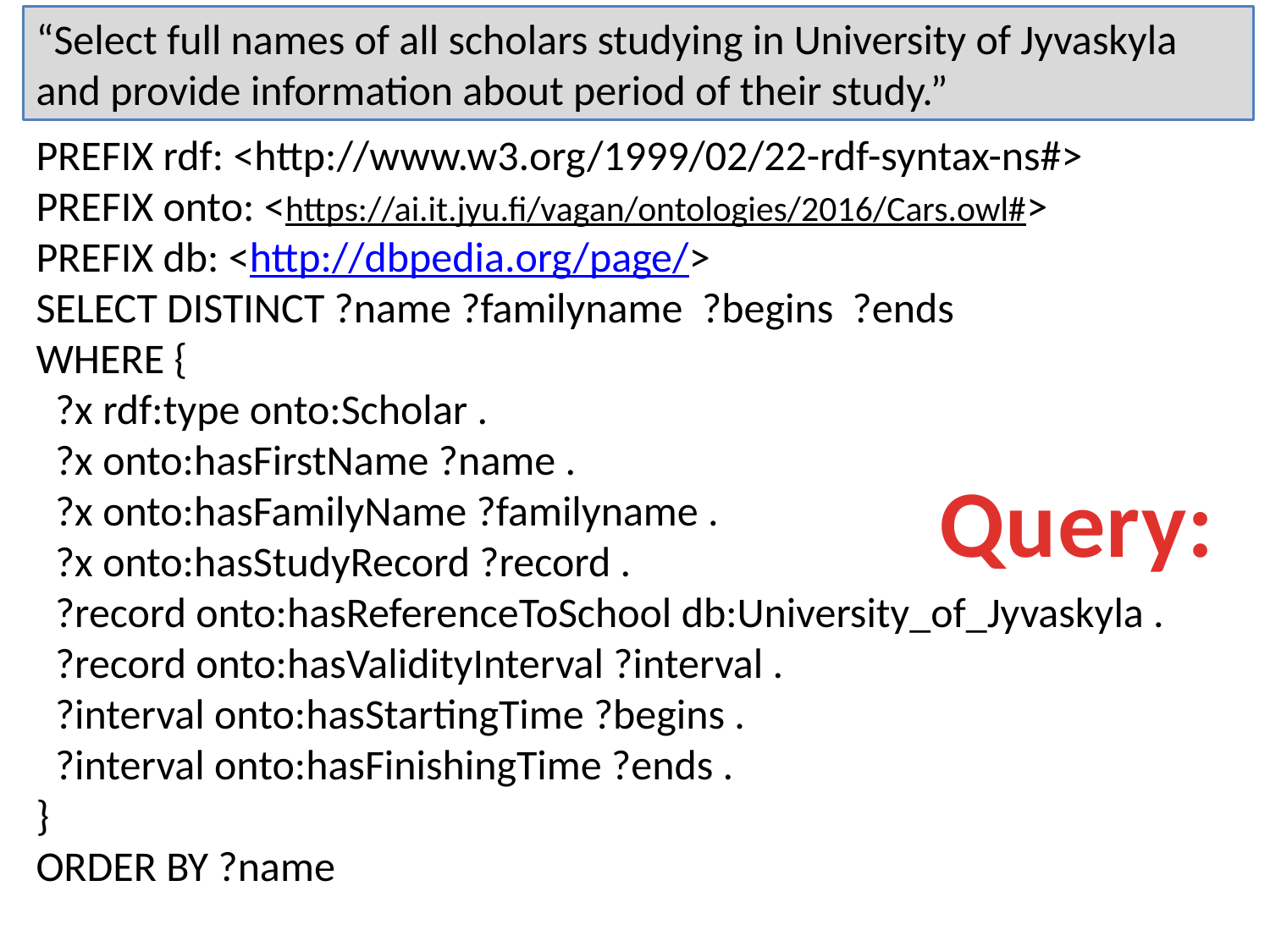

“Select full names of all scholars studying in University of Jyvaskyla and provide information about period of their study.”
PREFIX rdf: <http://www.w3.org/1999/02/22-rdf-syntax-ns#>
PREFIX onto: <https://ai.it.jyu.fi/vagan/ontologies/2016/Cars.owl#>
PREFIX db: <http://dbpedia.org/page/>
SELECT DISTINCT ?name ?familyname  ?begins  ?ends
WHERE {
  ?x rdf:type onto:Scholar .
  ?x onto:hasFirstName ?name .
  ?x onto:hasFamilyName ?familyname .
  ?x onto:hasStudyRecord ?record .
  ?record onto:hasReferenceToSchool db:University_of_Jyvaskyla .
  ?record onto:hasValidityInterval ?interval .
  ?interval onto:hasStartingTime ?begins .
  ?interval onto:hasFinishingTime ?ends .
}
ORDER BY ?name
Query: